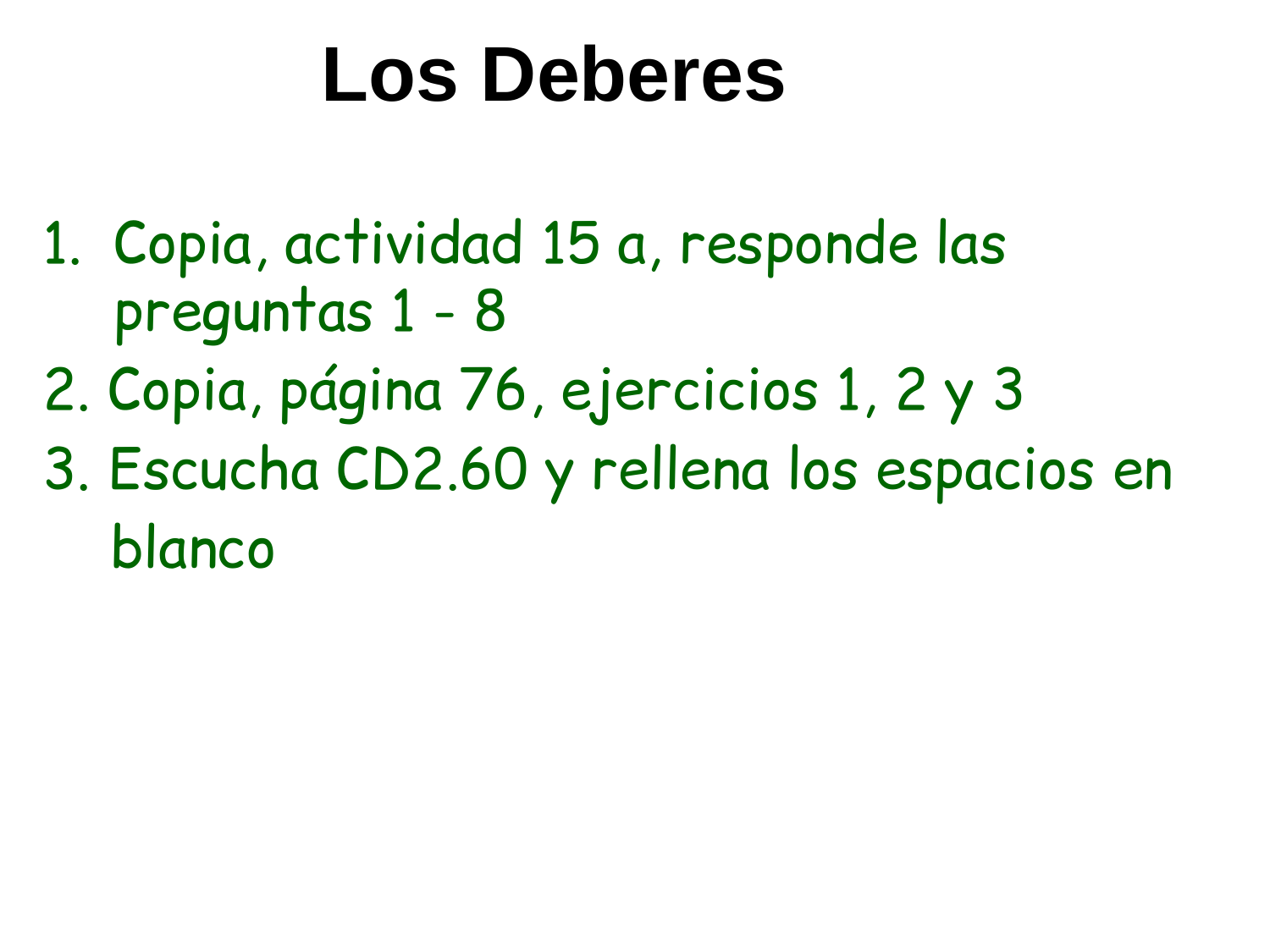

# Los Deberes

Copia, actividad 15 a, responde las preguntas 1 - 8
2. Copia, página 76, ejercicios 1, 2 y 3
3. Escucha CD2.60 y rellena los espacios en
    blanco